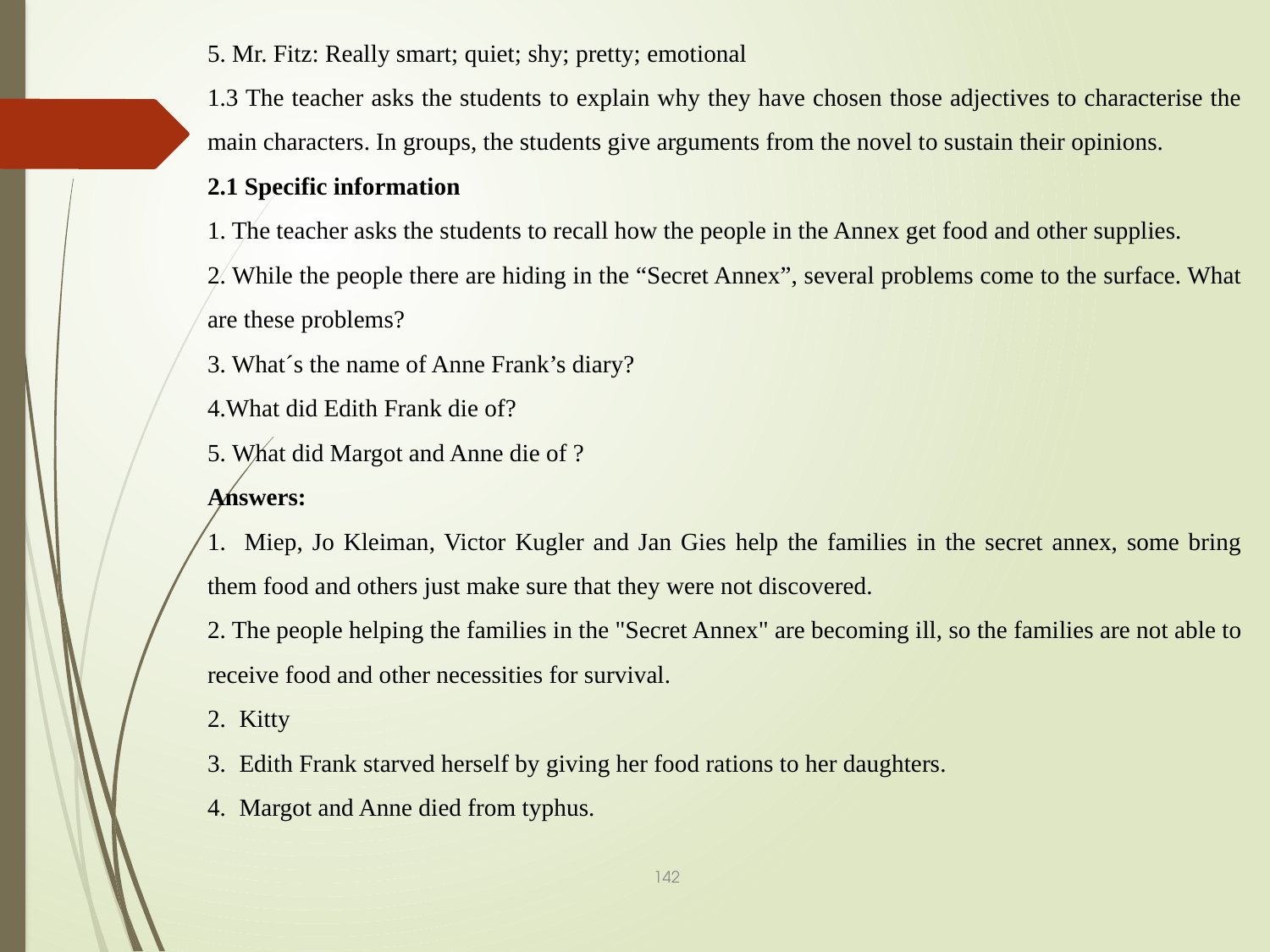

5. Mr. Fitz: Really smart; quiet; shy; pretty; emotional
1.3 The teacher asks the students to explain why they have chosen those adjectives to characterise the main characters. In groups, the students give arguments from the novel to sustain their opinions.
2.1 Specific information
1. The teacher asks the students to recall how the people in the Annex get food and other supplies.
2. While the people there are hiding in the “Secret Annex”, several problems come to the surface. What are these problems?
3. What´s the name of Anne Frank’s diary?
4.What did Edith Frank die of?
5. What did Margot and Anne die of ?
Answers:
1.  Miep, Jo Kleiman, Victor Kugler and Jan Gies help the families in the secret annex, some bring them food and others just make sure that they were not discovered.
2. The people helping the families in the "Secret Annex" are becoming ill, so the families are not able to receive food and other necessities for survival.
Kitty
Edith Frank starved herself by giving her food rations to her daughters.
Margot and Anne died from typhus.
142